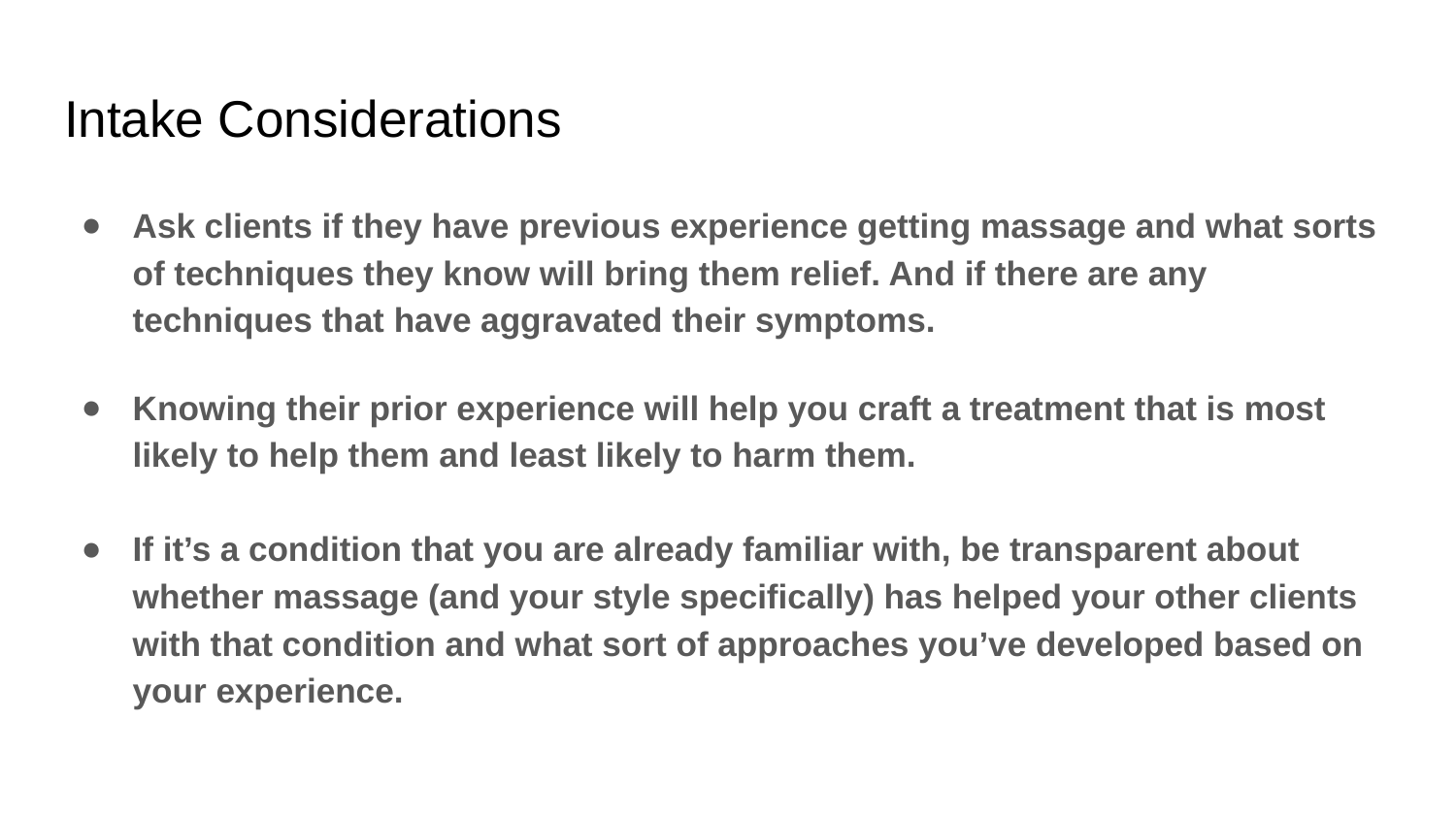

# Intake Considerations
Ask clients if they have previous experience getting massage and what sorts of techniques they know will bring them relief. And if there are any techniques that have aggravated their symptoms.
Knowing their prior experience will help you craft a treatment that is most likely to help them and least likely to harm them.
If it’s a condition that you are already familiar with, be transparent about whether massage (and your style specifically) has helped your other clients with that condition and what sort of approaches you’ve developed based on your experience.